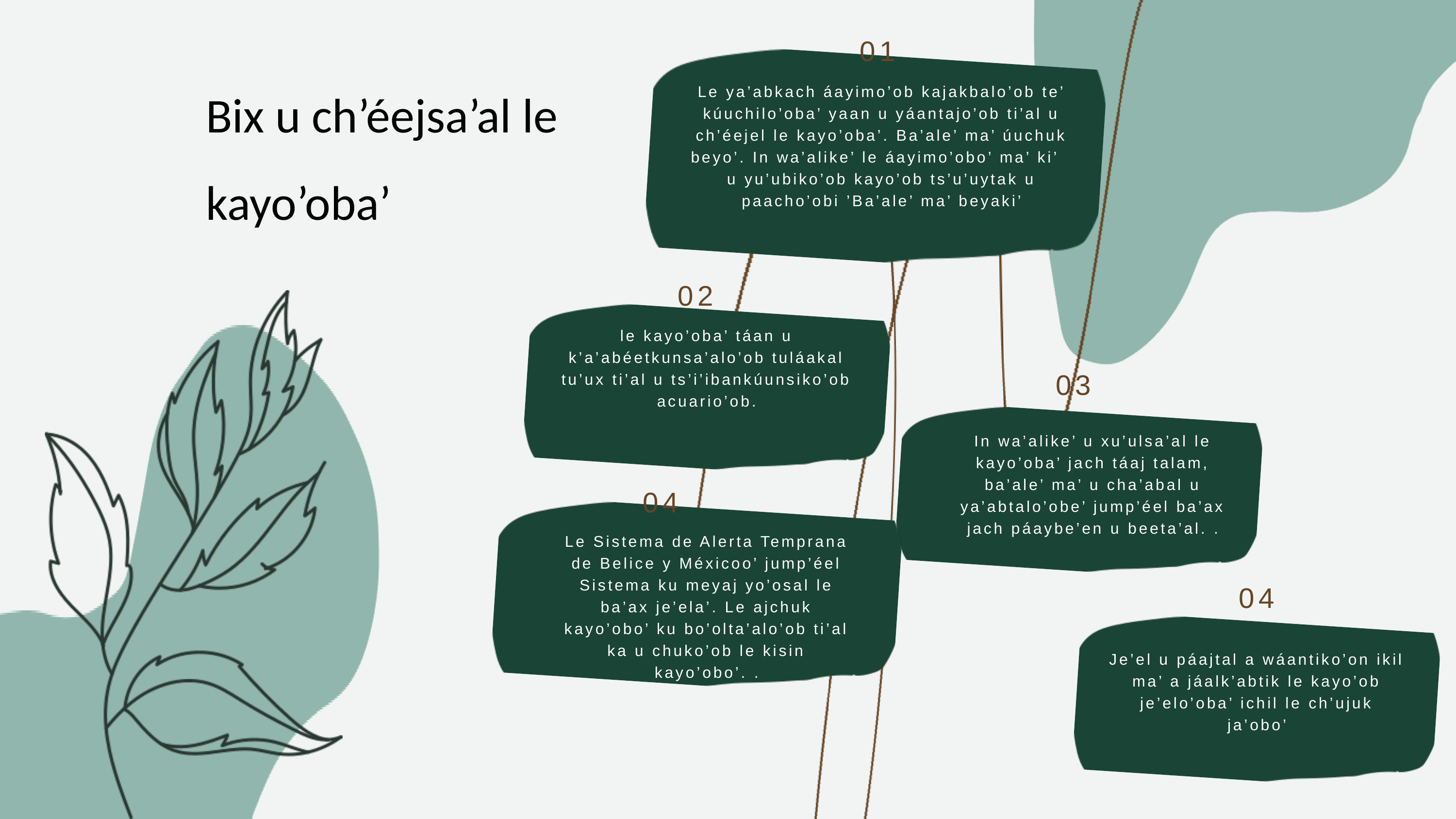

01
Bix u ch’éejsa’al le kayo’oba’

Le ya’abkach áayimo’ob kajakbalo’ob te’ kúuchilo’oba’ yaan u yáantajo’ob ti’al u ch’éejel le kayo’oba’. Ba’ale’ ma’ úuchuk beyo’. In wa’alike’ le áayimo’obo’ ma’ ki’   u yu’ubiko’ob kayo’ob ts’u’uytak u paacho’obi ’Ba’ale’ ma’ beyaki’

          02

le kayo’oba’ táan u k’a’abéetkunsa’alo’ob tuláakal tu’ux ti’al u ts’i’ibankúunsiko’ob acuario’ob.
03

In wa’alike’ u xu’ulsa’al le kayo’oba’ jach táaj talam, ba’ale’ ma’ u cha’abal u ya’abtalo’obe’ jump’éel ba’ax jach páaybe’en u beeta’al. .

04

Le Sistema de Alerta Temprana de Belice y Méxicoo’ jump’éel Sistema ku meyaj yo’osal le ba’ax je’ela’. Le ajchuk kayo’obo’ ku bo’olta’alo’ob ti’al ka u chuko’ob le kisin kayo’obo’. .
04

Je’el u páajtal a wáantiko’on ikil ma’ a jáalk’abtik le kayo’ob je’elo’oba’ ichil le ch’ujuk ja’obo’